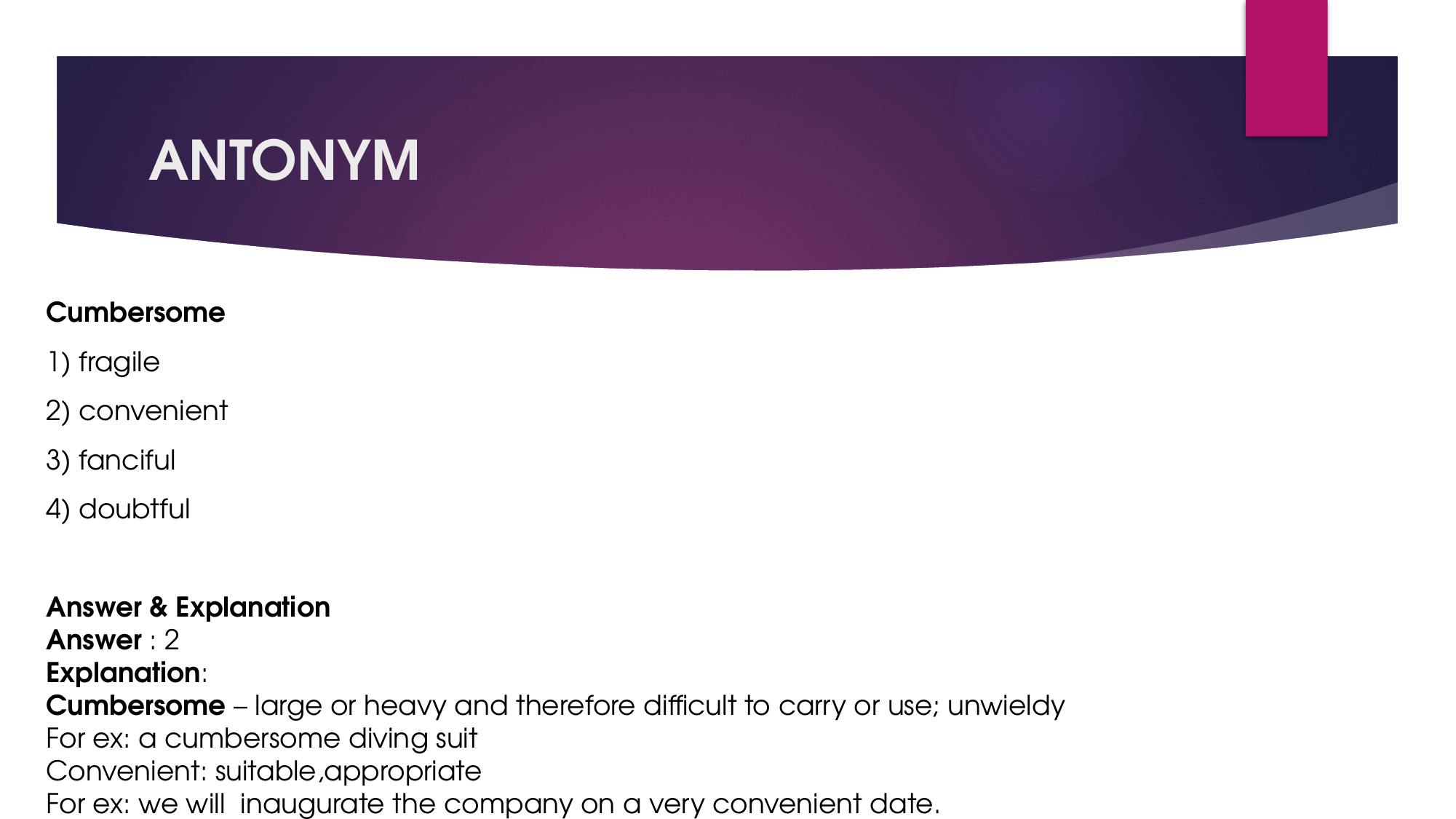

# ANTONYM
Cumbersome
1) fragile
2) convenient
3) fanciful
4) doubtful

Answer & Explanation
Answer : 2
Explanation:
Cumbersome – large or heavy and therefore difficult to carry or use; unwieldy
For ex: a cumbersome diving suit
Convenient: suitable,appropriate
For ex: we will  inaugurate the company on a very convenient date.